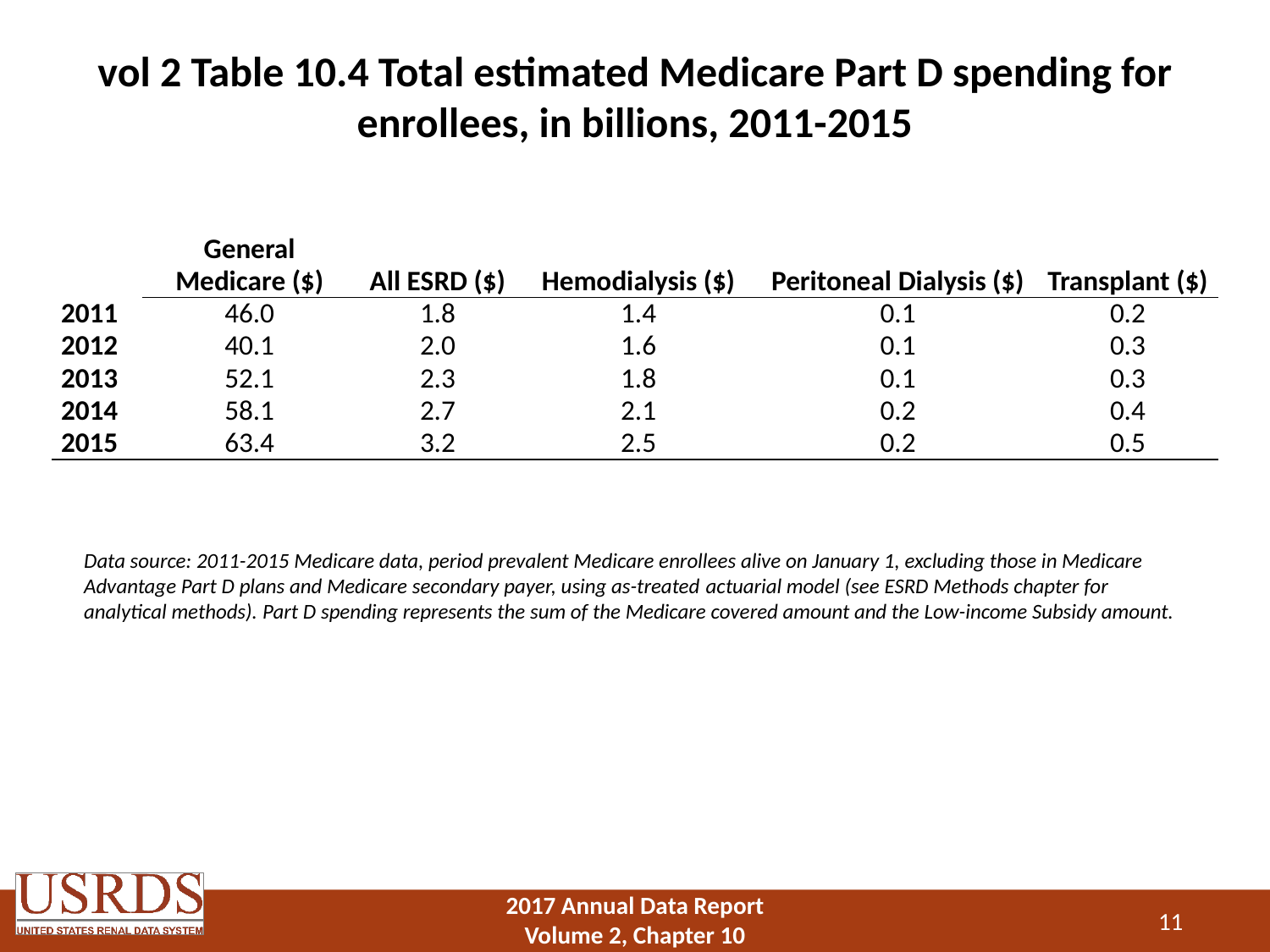

# vol 2 Table 10.4 Total estimated Medicare Part D spending for enrollees, in billions, 2011-2015
|  | General Medicare ($) | All ESRD ($) | Hemodialysis ($) | Peritoneal Dialysis ($) | Transplant ($) |
| --- | --- | --- | --- | --- | --- |
| 2011 | 46.0 | 1.8 | 1.4 | 0.1 | 0.2 |
| 2012 | 40.1 | 2.0 | 1.6 | 0.1 | 0.3 |
| 2013 | 52.1 | 2.3 | 1.8 | 0.1 | 0.3 |
| 2014 | 58.1 | 2.7 | 2.1 | 0.2 | 0.4 |
| 2015 | 63.4 | 3.2 | 2.5 | 0.2 | 0.5 |
Data source: 2011-2015 Medicare data, period prevalent Medicare enrollees alive on January 1, excluding those in Medicare Advantage Part D plans and Medicare secondary payer, using as-treated actuarial model (see ESRD Methods chapter for analytical methods). Part D spending represents the sum of the Medicare covered amount and the Low-income Subsidy amount.
11